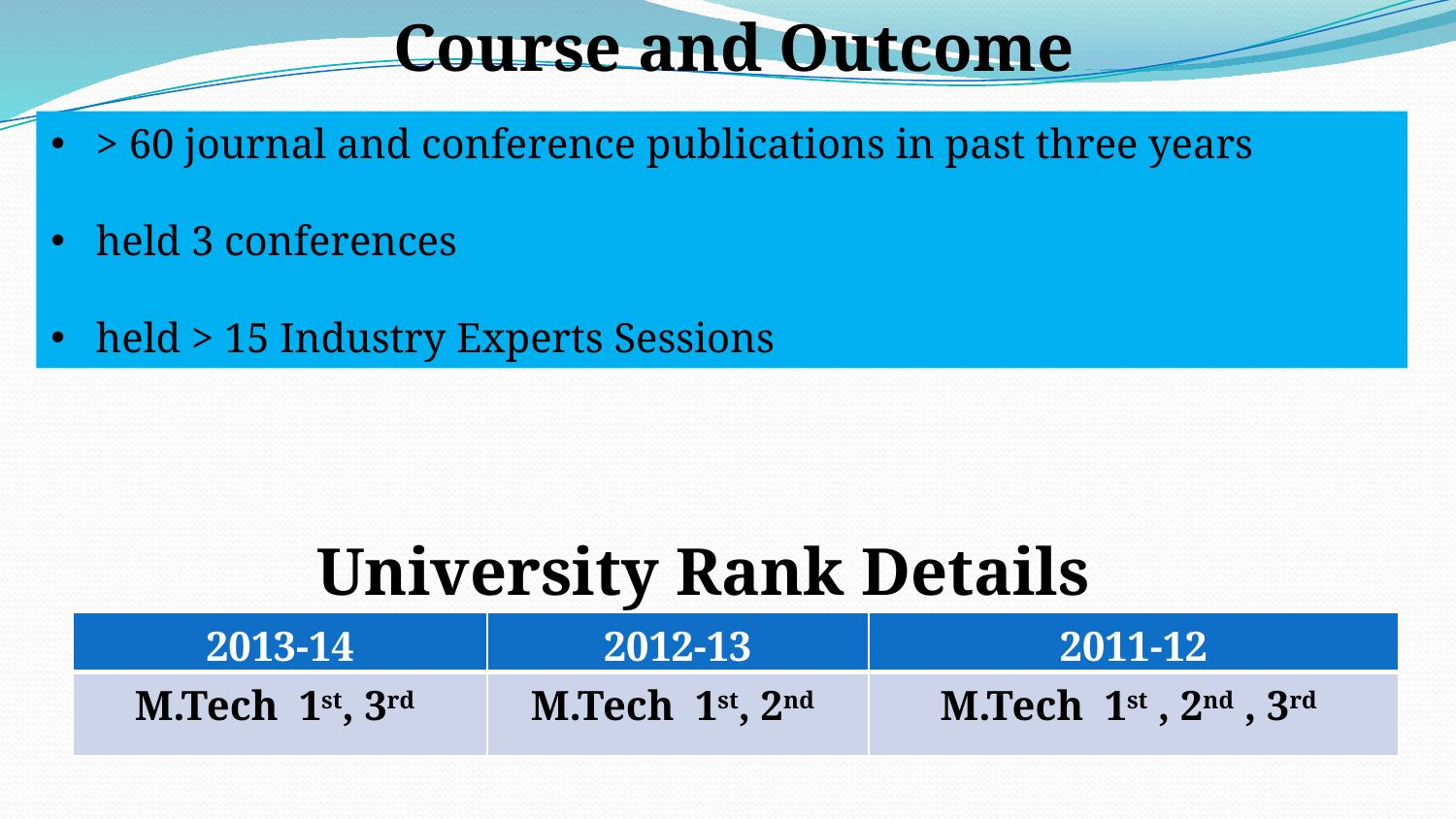

Course and Outcome
   > 60 journal and conference publications in past three years

   held 3 conferences

   held > 15 Industry Experts Sessions
University Rank Details
| 2013-14 | 2012-13 | 2011-12 |
| --- | --- | --- |
| M.Tech 1st, 3rd | M.Tech 1st, 2nd | M.Tech 1st , 2nd , 3rd |